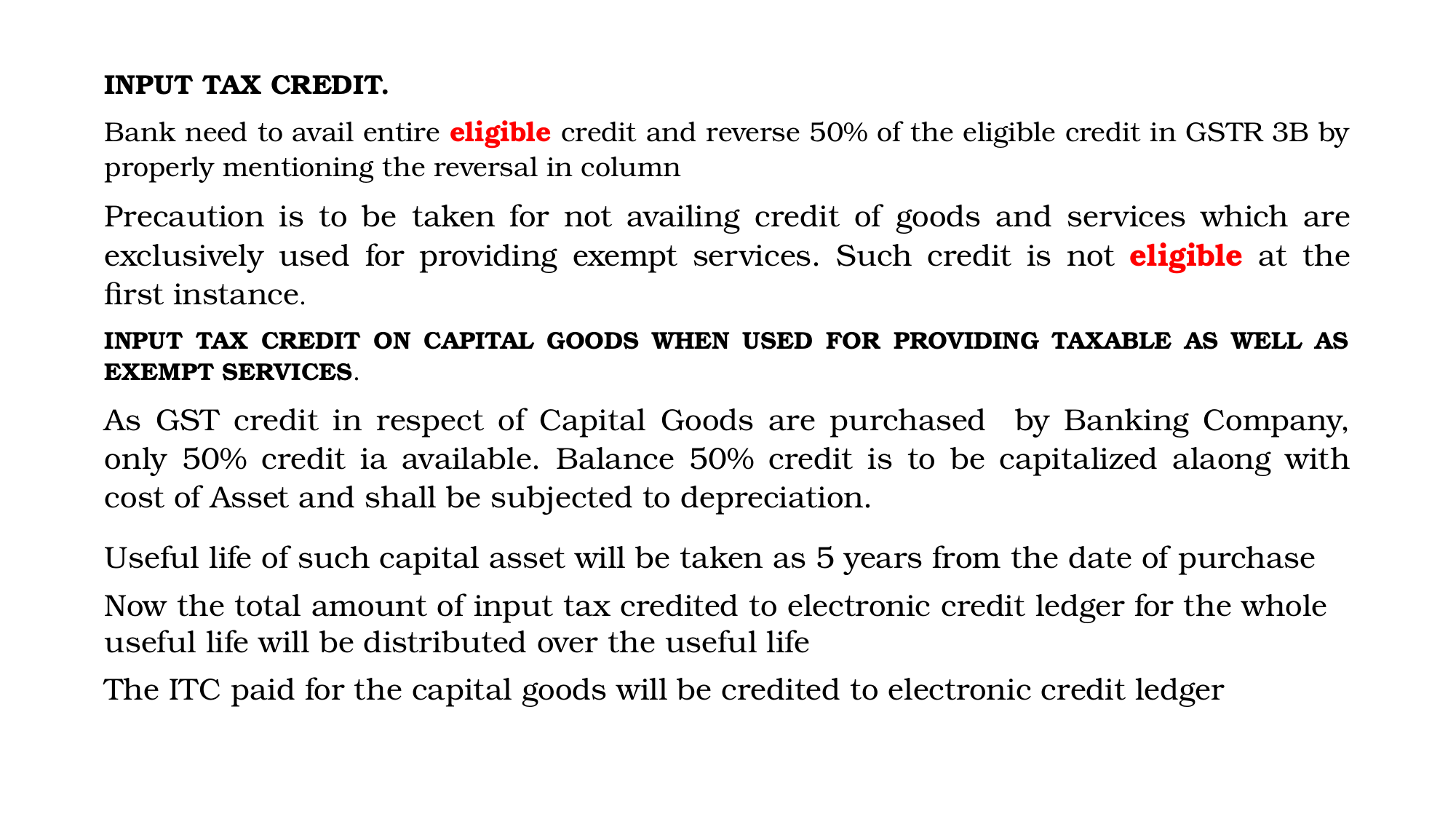

INPUT TAX CREDIT.
Bank need to avail entire eligible credit and reverse 50% of the eligible credit in GSTR 3B by properly mentioning the reversal in column
Precaution is to be taken for not availing credit of goods and services which are exclusively used for providing exempt services. Such credit is not eligible at the first instance.
INPUT TAX CREDIT ON CAPITAL GOODS WHEN USED FOR PROVIDING TAXABLE AS WELL AS EXEMPT SERVICES.
As GST credit in respect of Capital Goods are purchased  by Banking Company, only 50% credit ia available. Balance 50% credit is to be capitalized alaong with cost of Asset and shall be subjected to depreciation.
Useful life of such capital asset will be taken as 5 years from the date of purchase
Now the total amount of input tax credited to electronic credit ledger for the whole useful life will be distributed over the useful life
The ITC paid for the capital goods will be credited to electronic credit ledger